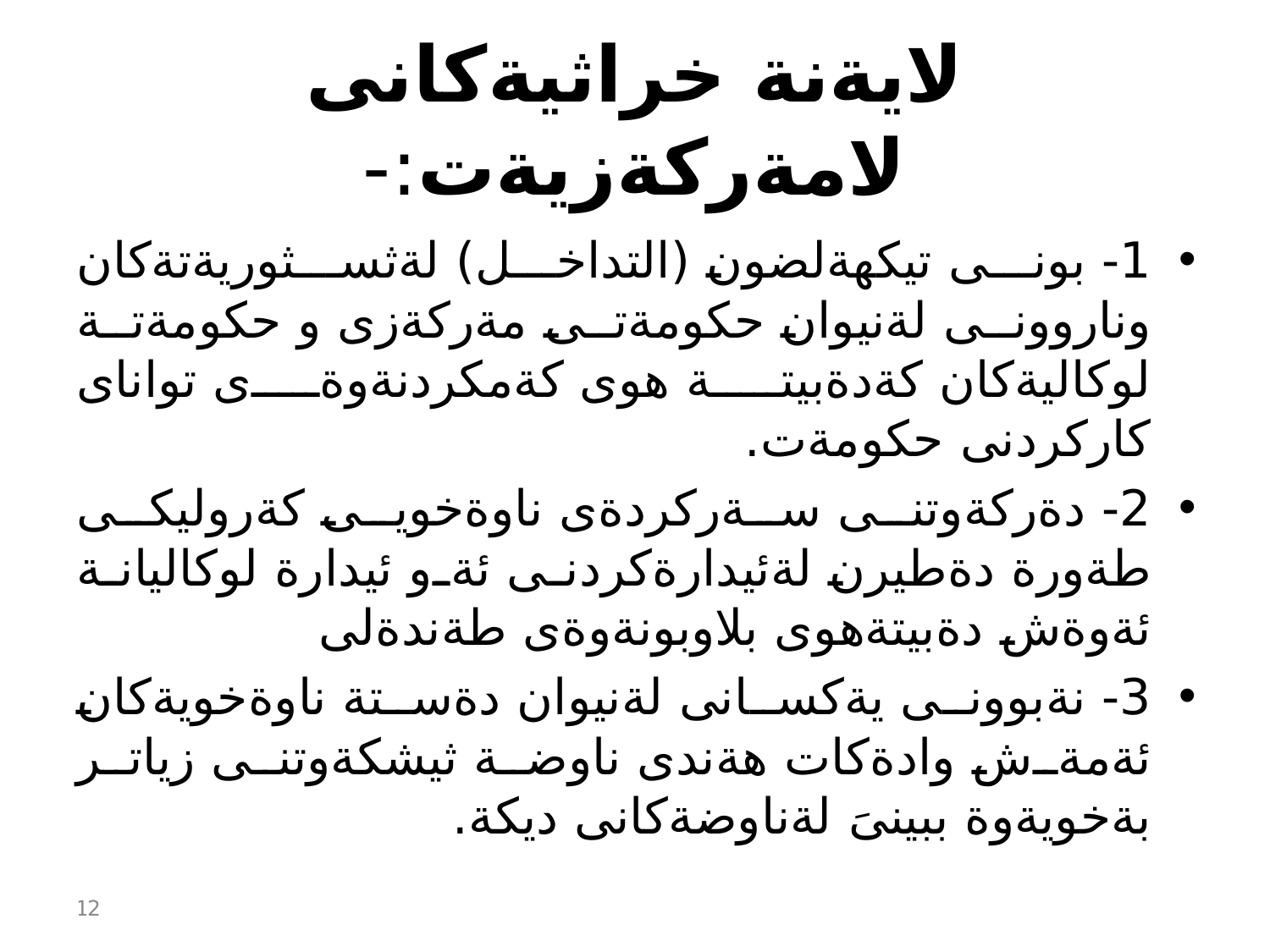

# لايةنة خراثيةكانى لامةركةزيةت:-
1- بونى تيكهةلضون (التداخل) لةثسثوريةتةكان وناروونى لةنيوان حكومةتى مةركةزى و حكومةتة لوكاليةكان كةدةبيتة هوى كةمكردنةوةى تواناى كاركردنى حكومةت.
2- دةركةوتنى سةركردةى ناوةخويى كةروليكى طةورة دةطيرن لةئيدارةكردنى ئةو ئيدارة لوكاليانة ئةوةش دةبيتةهوى بلاوبونةوةى طةندةلى
3- نةبوونى يةكسانى لةنيوان دةستة ناوةخويةكان ئةمةش وادةكات هةندى ناوضة ثيشكةوتنى زياتر بةخويةوة ببينىَ لةناوضةكانى ديكة.
12